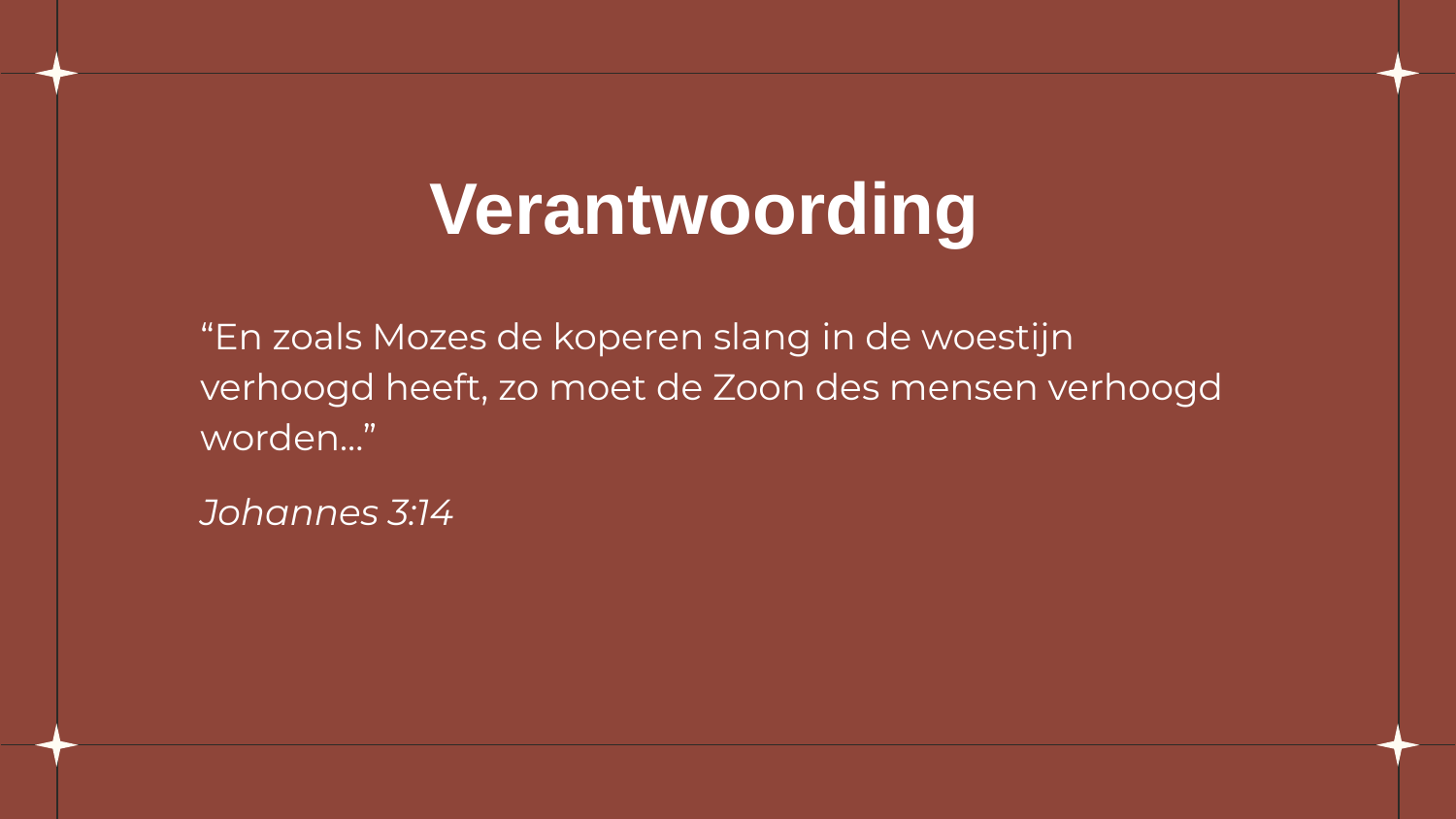

# Verantwoording
“En zoals Mozes de koperen slang in de woestijn verhoogd heeft, zo moet de Zoon des mensen verhoogd worden…”
Johannes 3:14